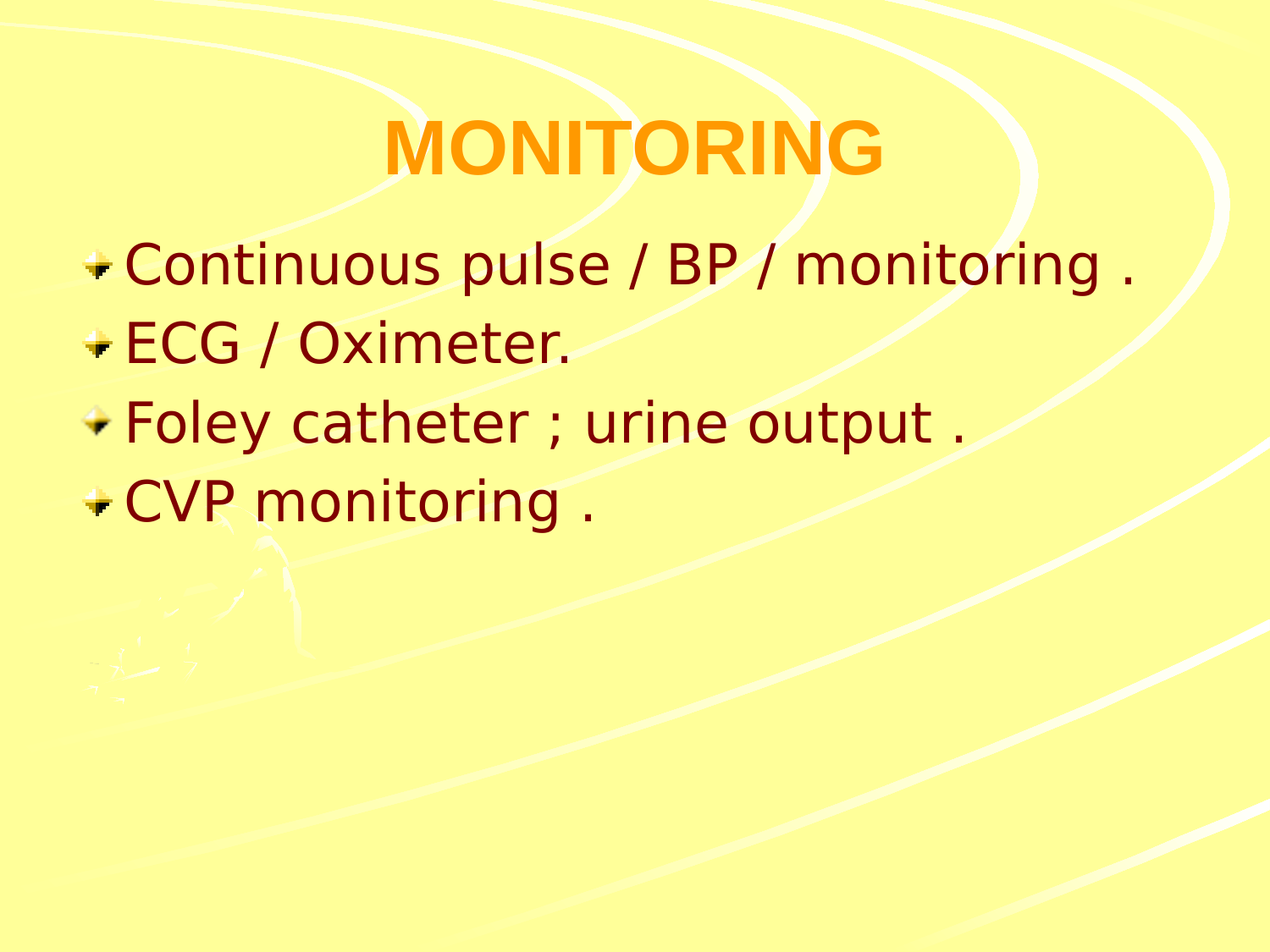

# MONITORING
Continuous pulse / BP / monitoring .
ECG / Oximeter.
Foley catheter ; urine output .
CVP monitoring .